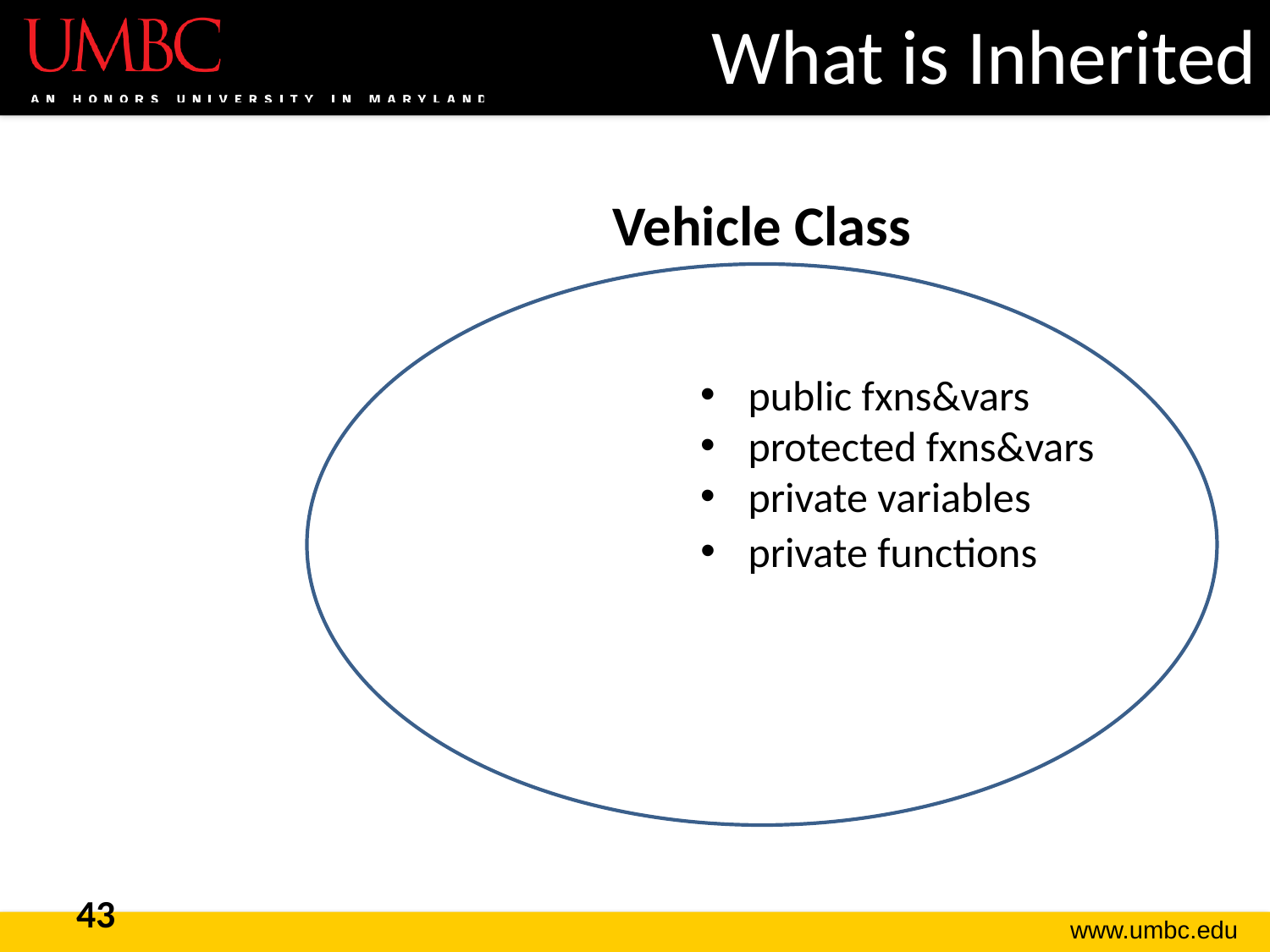

# What is Inherited
Vehicle Class

public fxns&vars
protected fxns&vars
private variables
private functions
43